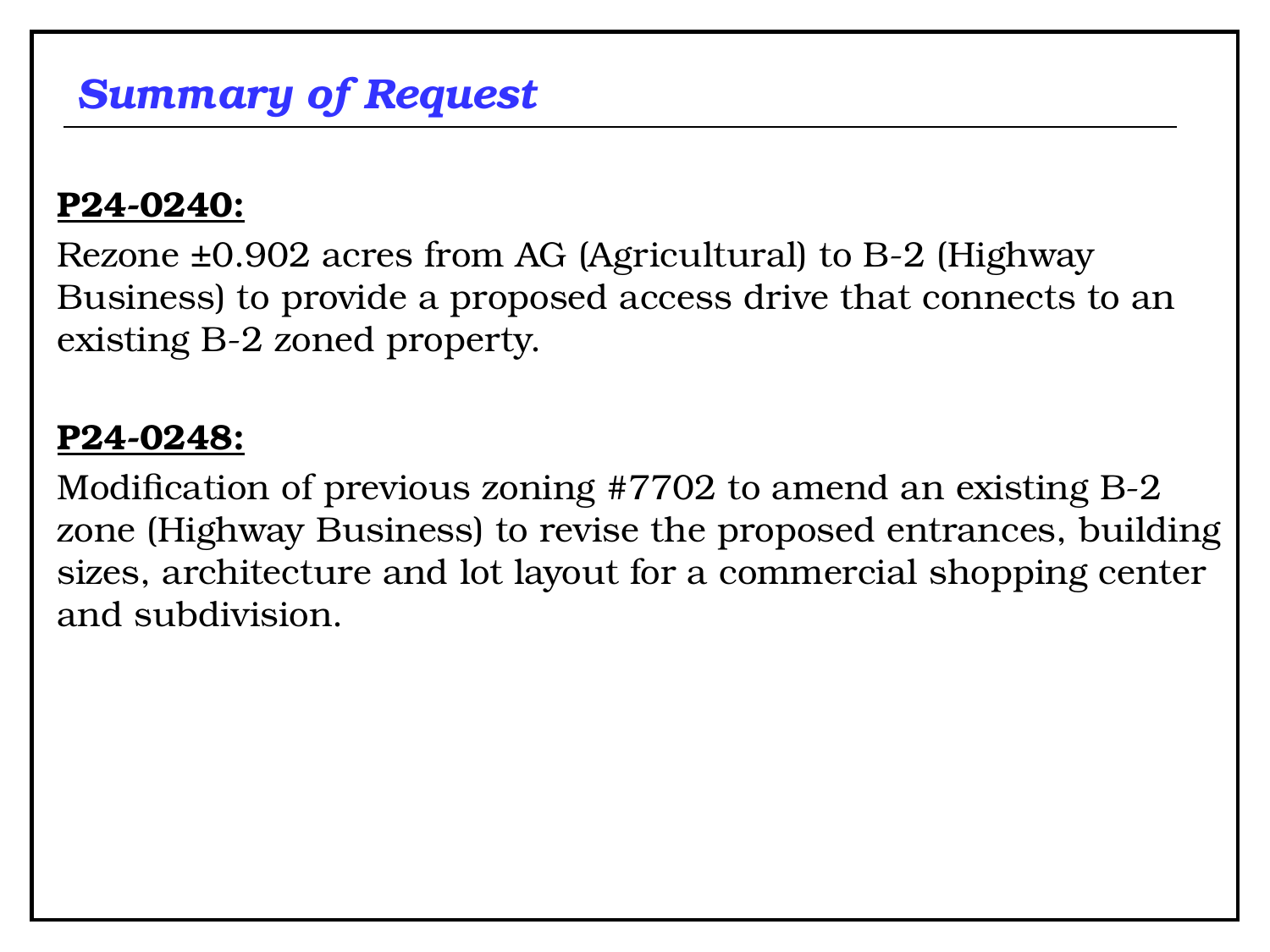

# Summary of Request
P24-0240:
Rezone ±0.902 acres from AG (Agricultural) to B-2 (Highway Business) to provide a proposed access drive that connects to an existing B-2 zoned property.

P24-0248:
Modification of previous zoning #7702 to amend an existing B-2 zone (Highway Business) to revise the proposed entrances, building sizes, architecture and lot layout for a commercial shopping center and subdivision.